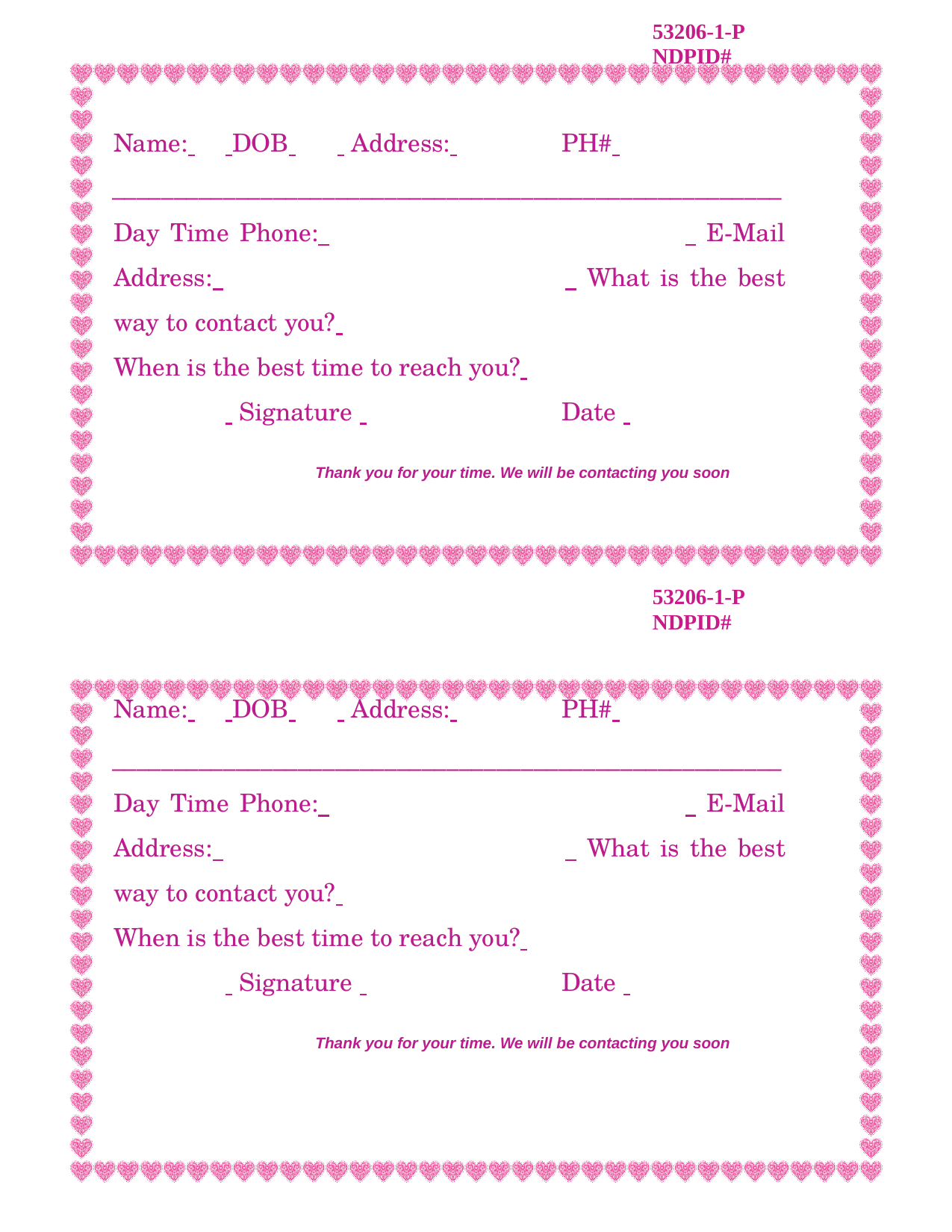

53206-1-P NDPID#

Name: 	 DOB 	  Address: 	PH#

______________________________________________________
Day Time Phone: 				  E-Mail Address: 				  What is the best way to contact you? 				 When is the best time to reach you? 				  Signature  		Date
Thank you for your time. We will be contacting you soon
53206-1-P NDPID#

Name: 	 DOB 	  Address: 	PH#

______________________________________________________
Day Time Phone: 				  E-Mail Address: 				  What is the best way to contact you? 				 When is the best time to reach you? 				  Signature  		Date
Thank you for your time. We will be contacting you soon